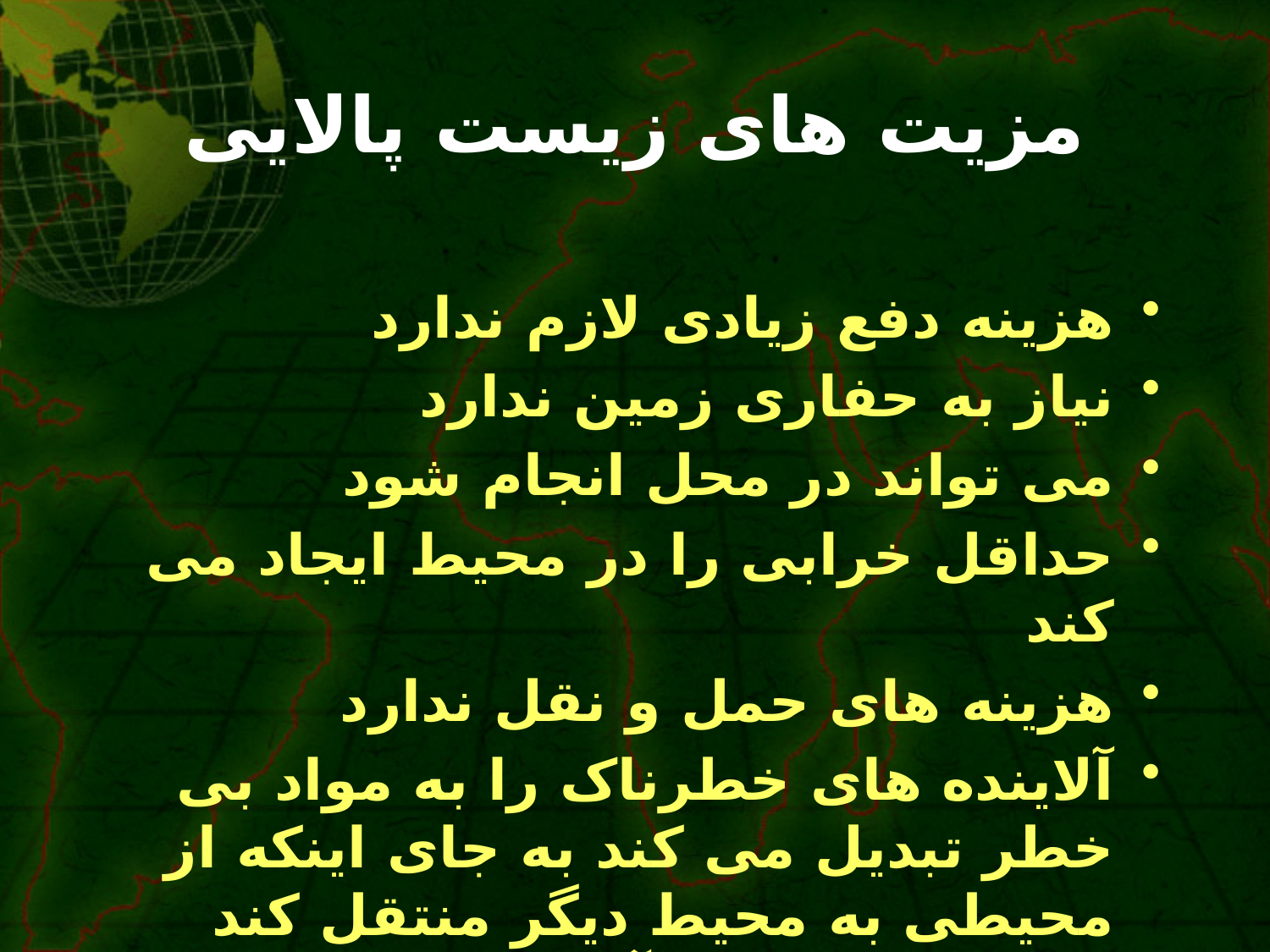

# مزیت های زیست پالایی
هزینه دفع زیادی لازم ندارد
نیاز به حفاری زمین ندارد
می تواند در محل انجام شود
حداقل خرابی را در محیط ایجاد می کند
هزینه های حمل و نقل ندارد
آلاینده های خطرناک را به مواد بی خطر تبدیل می کند به جای اینکه از محیطی به محیط دیگر منتقل کند پس حذف دائمی آلاینده هاجزو مزیت این روش است